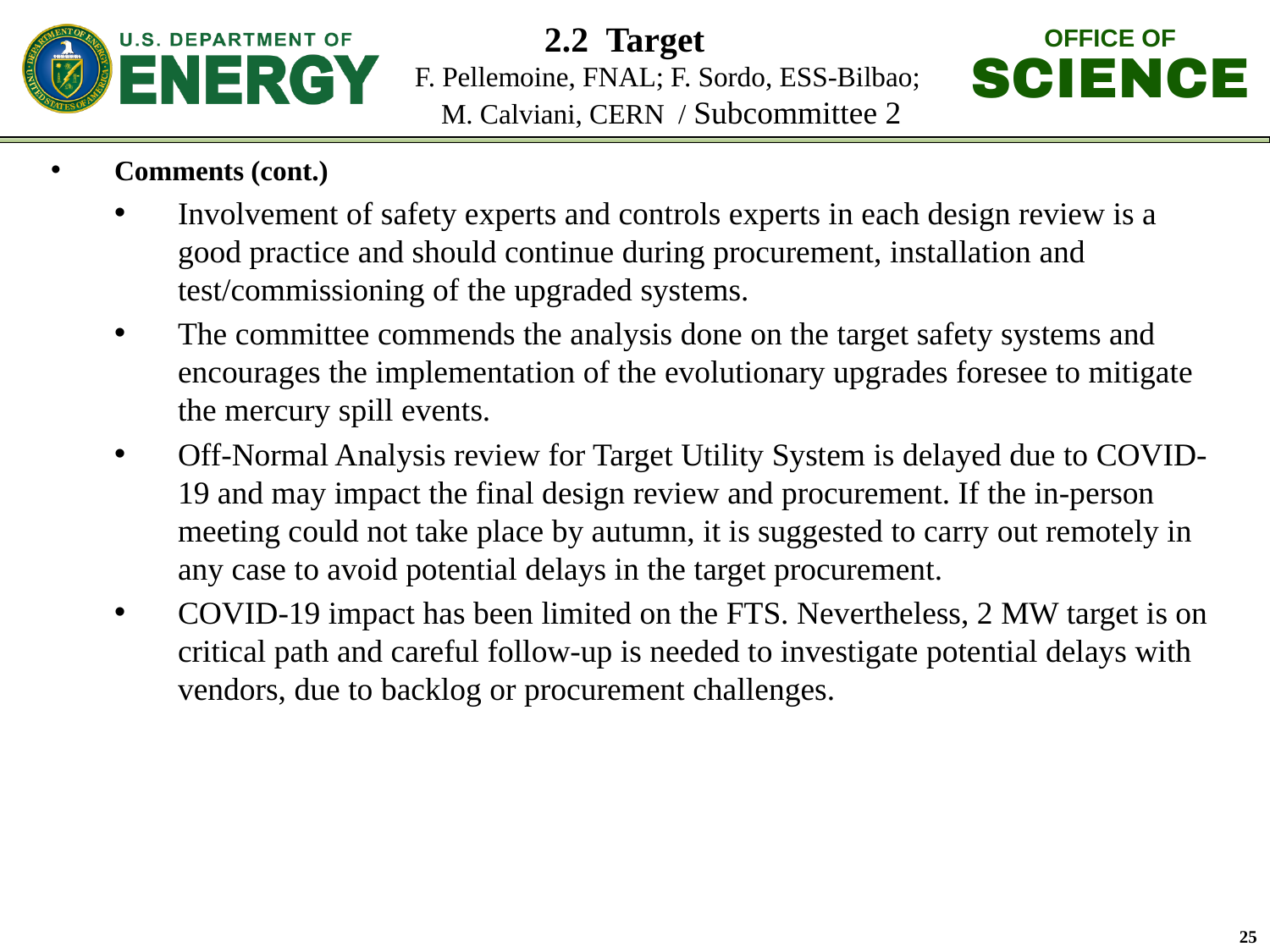

# 2.2  Target F. Pellemoine, FNAL; F. Sordo, ESS-Bilbao; M. Calviani, CERN  / Subcommittee 2
Comments (cont.)
Involvement of safety experts and controls experts in each design review is a good practice and should continue during procurement, installation and test/commissioning of the upgraded systems.
The committee commends the analysis done on the target safety systems and encourages the implementation of the evolutionary upgrades foresee to mitigate the mercury spill events.
Off-Normal Analysis review for Target Utility System is delayed due to COVID-19 and may impact the final design review and procurement. If the in-person meeting could not take place by autumn, it is suggested to carry out remotely in any case to avoid potential delays in the target procurement.
COVID-19 impact has been limited on the FTS. Nevertheless, 2 MW target is on critical path and careful follow-up is needed to investigate potential delays with vendors, due to backlog or procurement challenges.

25